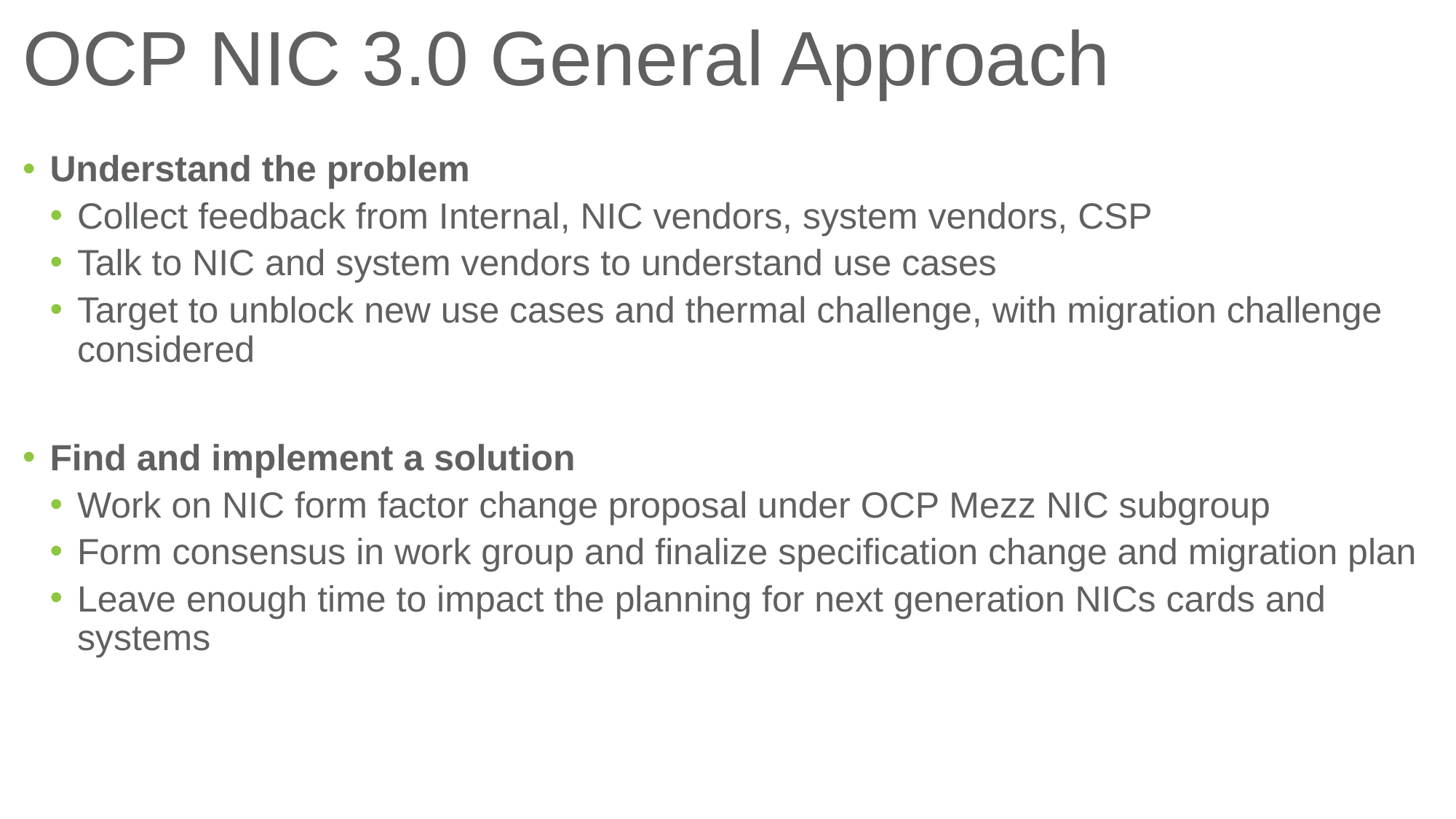

OCP NIC 3.0 General Approach
Understand the problem
Collect feedback from Internal, NIC vendors, system vendors, CSP
Talk to NIC and system vendors to understand use cases
Target to unblock new use cases and thermal challenge, with migration challenge considered

Find and implement a solution
Work on NIC form factor change proposal under OCP Mezz NIC subgroup
Form consensus in work group and finalize specification change and migration plan
Leave enough time to impact the planning for next generation NICs cards and systems